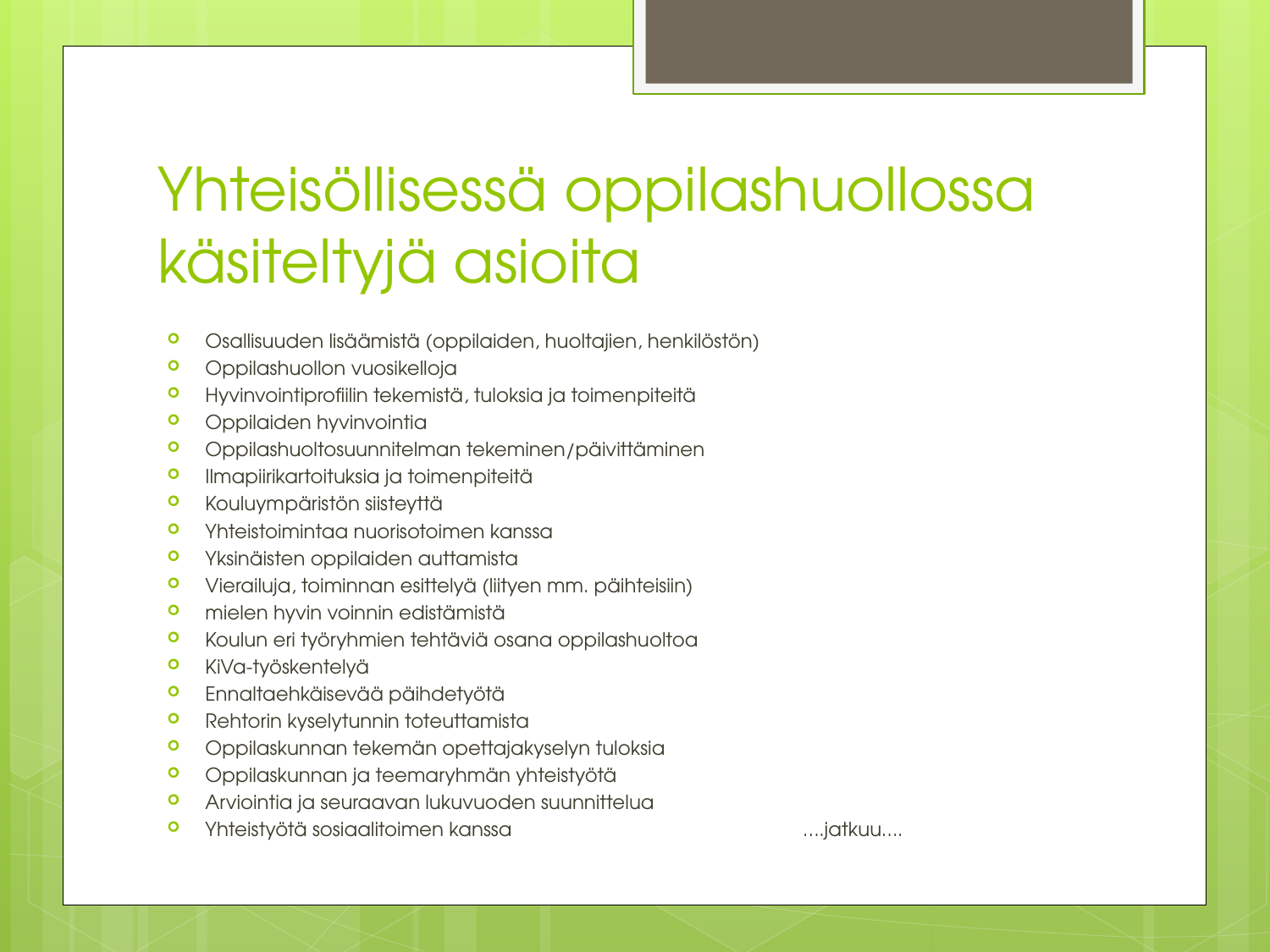

# Yhteisöllisessä oppilashuollossa käsiteltyjä asioita
Osallisuuden lisäämistä (oppilaiden, huoltajien, henkilöstön)
Oppilashuollon vuosikelloja
Hyvinvointiprofiilin tekemistä, tuloksia ja toimenpiteitä
Oppilaiden hyvinvointia
Oppilashuoltosuunnitelman tekeminen/päivittäminen
Ilmapiirikartoituksia ja toimenpiteitä
Kouluympäristön siisteyttä
Yhteistoimintaa nuorisotoimen kanssa
Yksinäisten oppilaiden auttamista
Vierailuja, toiminnan esittelyä (liityen mm. päihteisiin)
mielen hyvin voinnin edistämistä
Koulun eri työryhmien tehtäviä osana oppilashuoltoa
KiVa-työskentelyä
Ennaltaehkäisevää päihdetyötä
Rehtorin kyselytunnin toteuttamista
Oppilaskunnan tekemän opettajakyselyn tuloksia
Oppilaskunnan ja teemaryhmän yhteistyötä
Arviointia ja seuraavan lukuvuoden suunnittelua
Yhteistyötä sosiaalitoimen kanssa                                                       ….jatkuu….